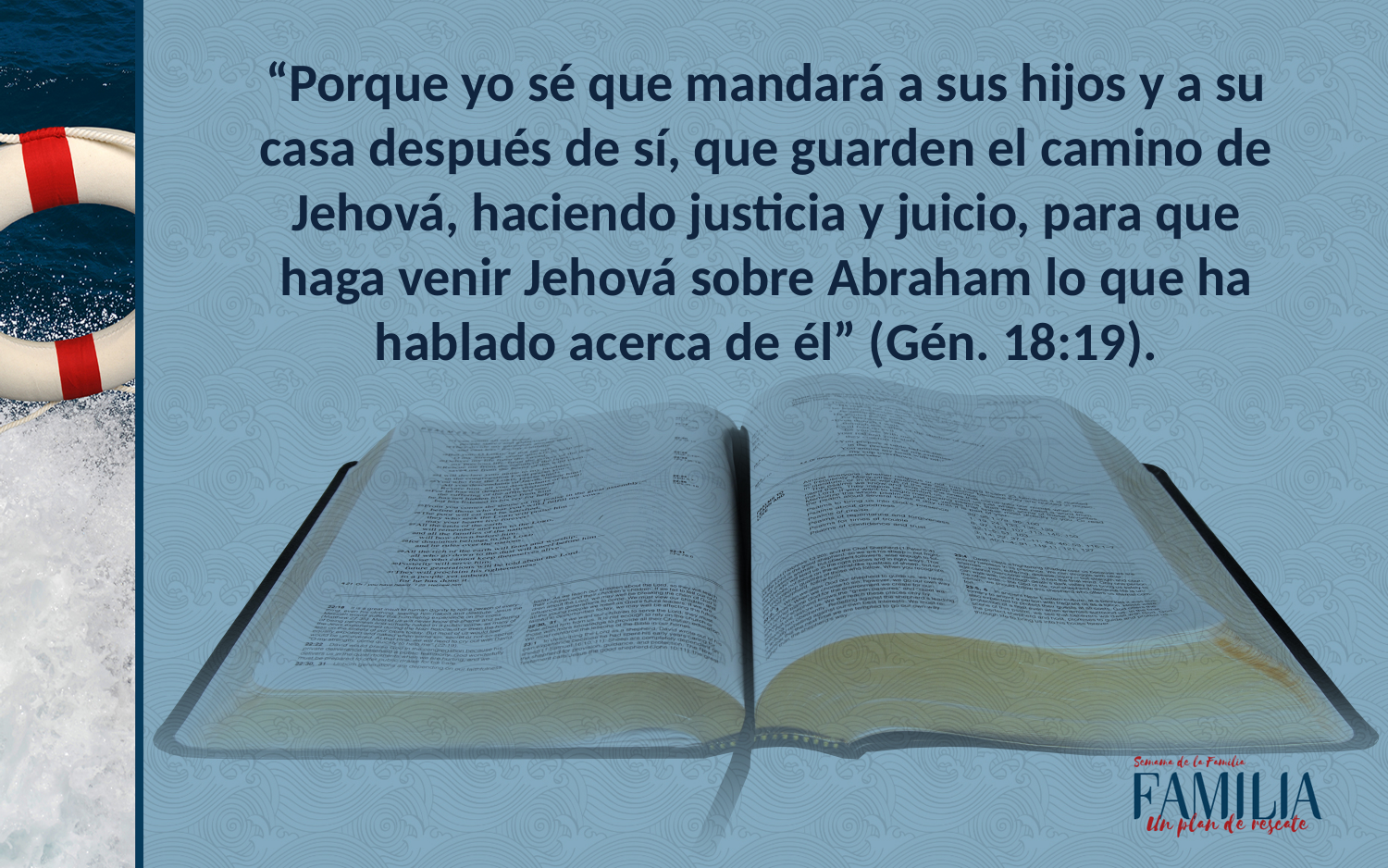

“Porque yo sé que mandará a sus hijos y a su casa después de sí, que guarden el camino de Jehová, haciendo justicia y juicio, para que haga venir Jehová sobre Abraham lo que ha hablado acerca de él” (Gén. 18:19).